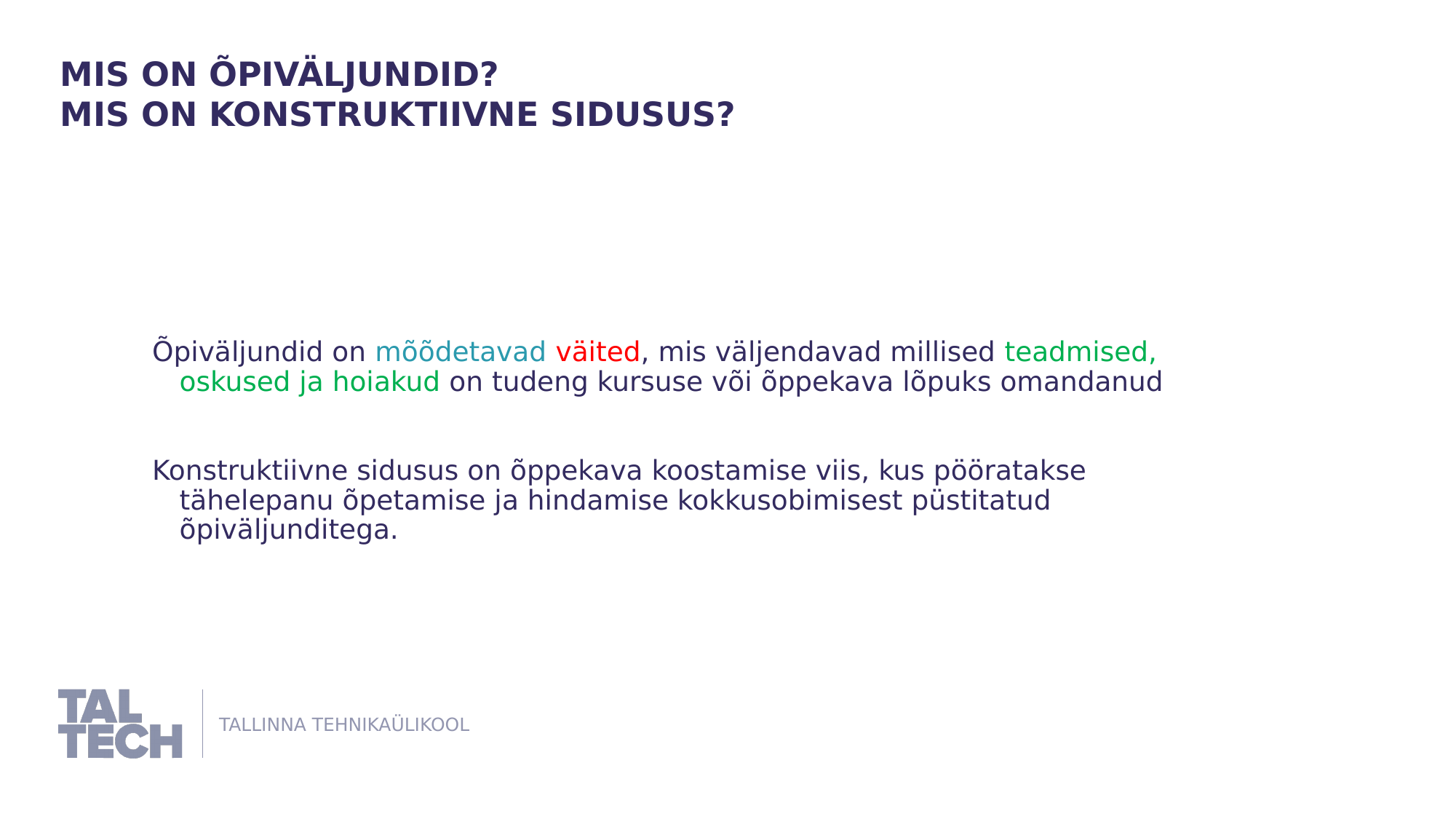

Mis on õpiväljundid?
Mis on konstruktiivne sidusus?

Õpiväljundid on mõõdetavad väited, mis väljendavad millised teadmised, oskused ja hoiakud on tudeng kursuse või õppekava lõpuks omandanud

Konstruktiivne sidusus on õppekava koostamise viis, kus pööratakse tähelepanu õpetamise ja hindamise kokkusobimisest püstitatud õpiväljunditega.